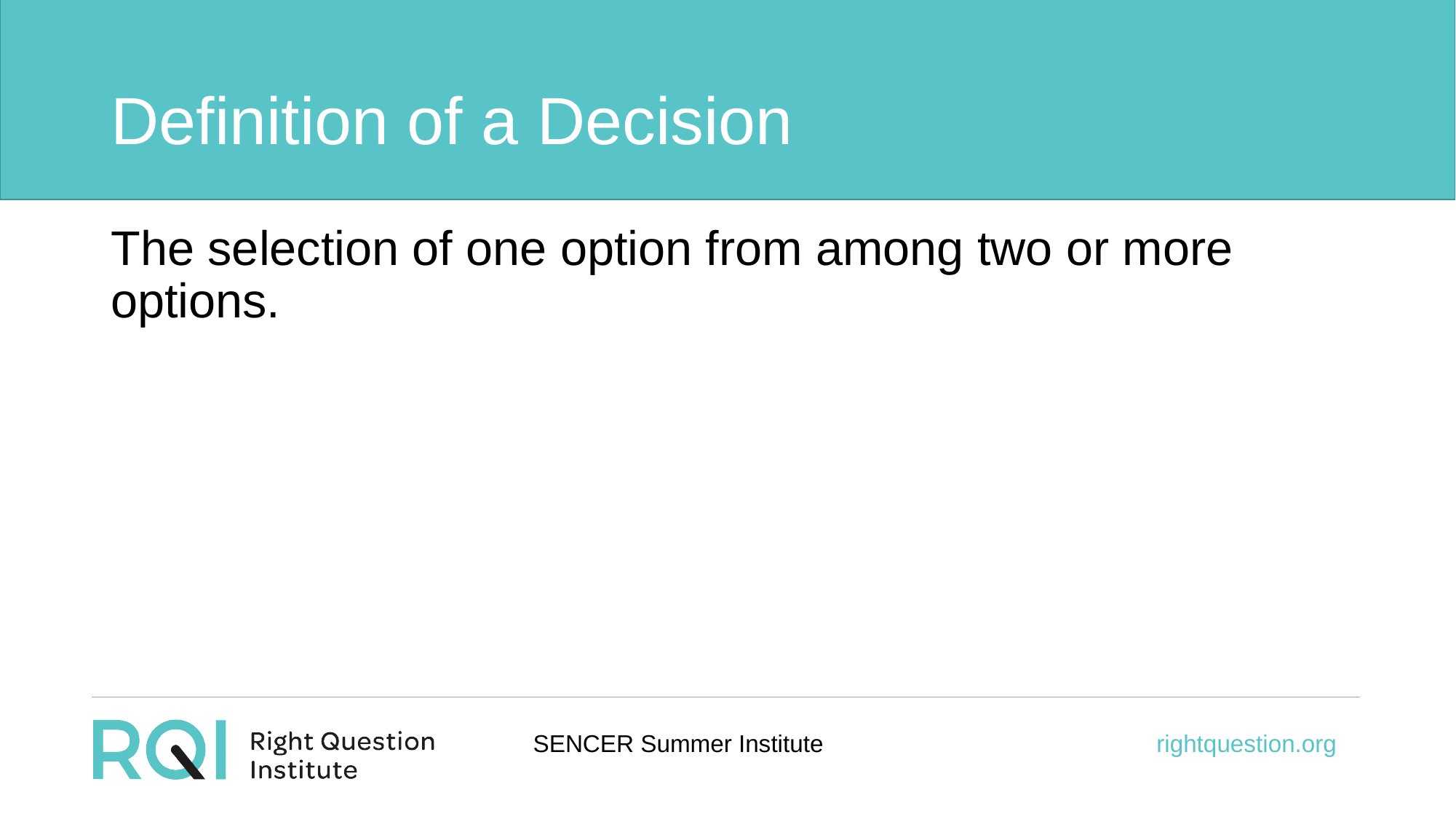

# Definition of a Decision
The selection of one option from among two or more options.